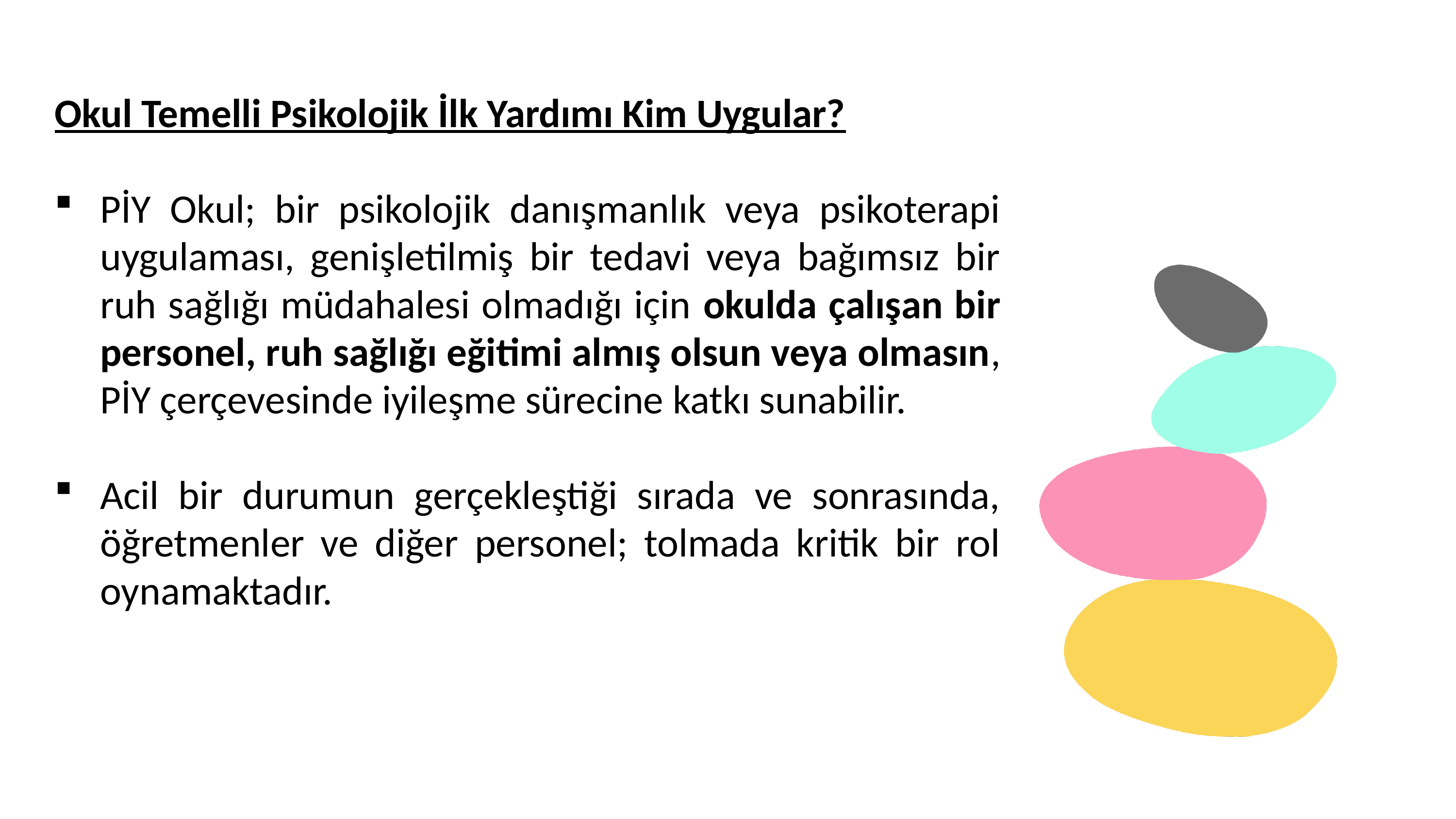

Okul Temelli Psikolojik İlk Yardımı Kim Uygular?

PİY Okul; bir psikolojik danışmanlık veya psikoterapi uygulaması, genişletilmiş bir tedavi veya bağımsız bir ruh sağlığı müdahalesi olmadığı için okulda çalışan bir personel, ruh sağlığı eğitimi almış olsun veya olmasın, PİY çerçevesinde iyileşme sürecine katkı sunabilir.

Acil bir durumun gerçekleştiği sırada ve sonrasında, öğretmenler ve diğer personel; tolmada kritik bir rol oynamaktadır.